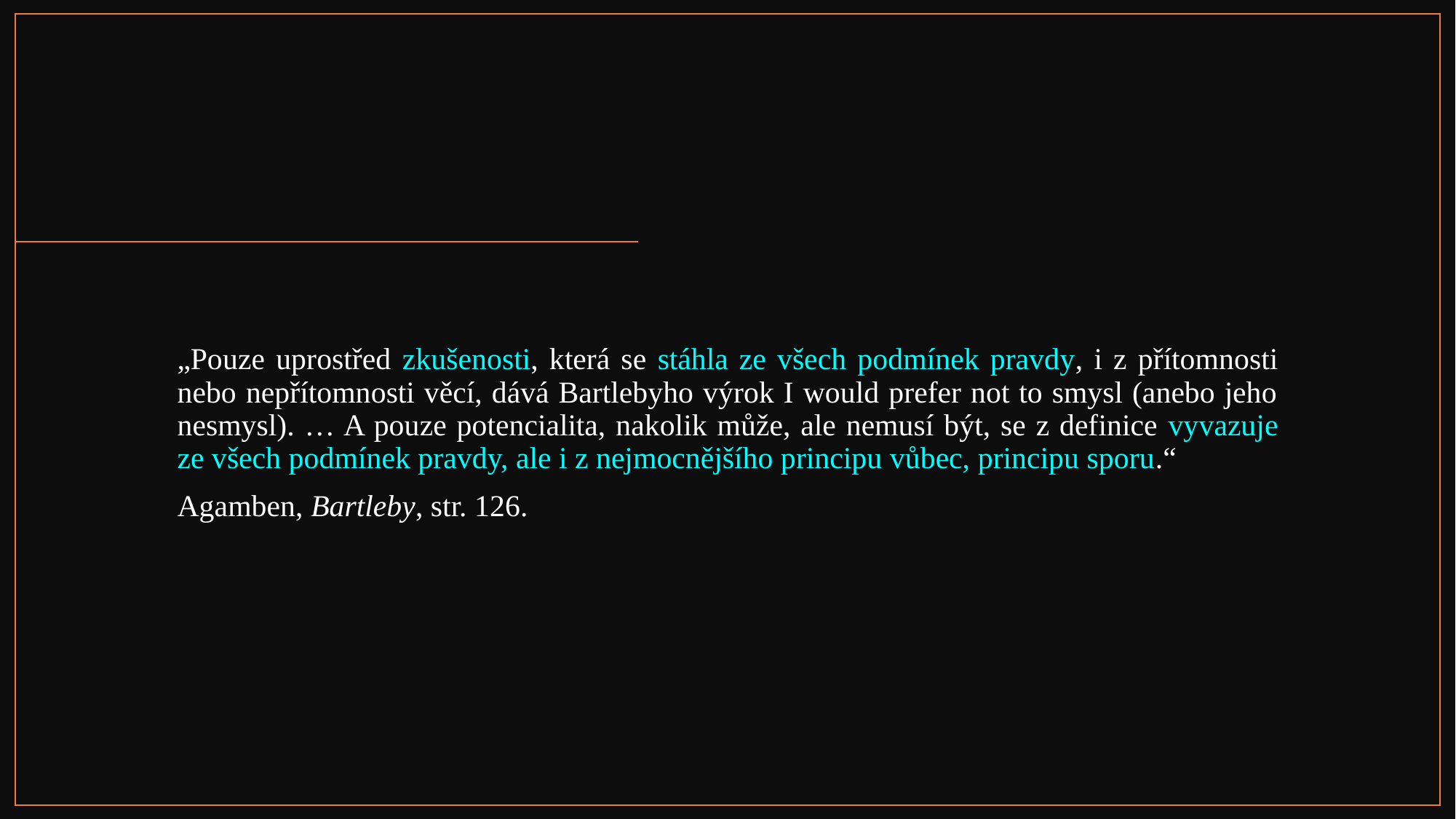

#

„Pouze uprostřed zkušenosti, která se stáhla ze všech podmínek pravdy, i z přítomnosti nebo nepřítomnosti věcí, dává Bartlebyho výrok I would prefer not to smysl (anebo jeho nesmysl). … A pouze potencialita, nakolik může, ale nemusí být, se z definice vyvazuje ze všech podmínek pravdy, ale i z nejmocnějšího principu vůbec, principu sporu.“
Agamben, Bartleby, str. 126.